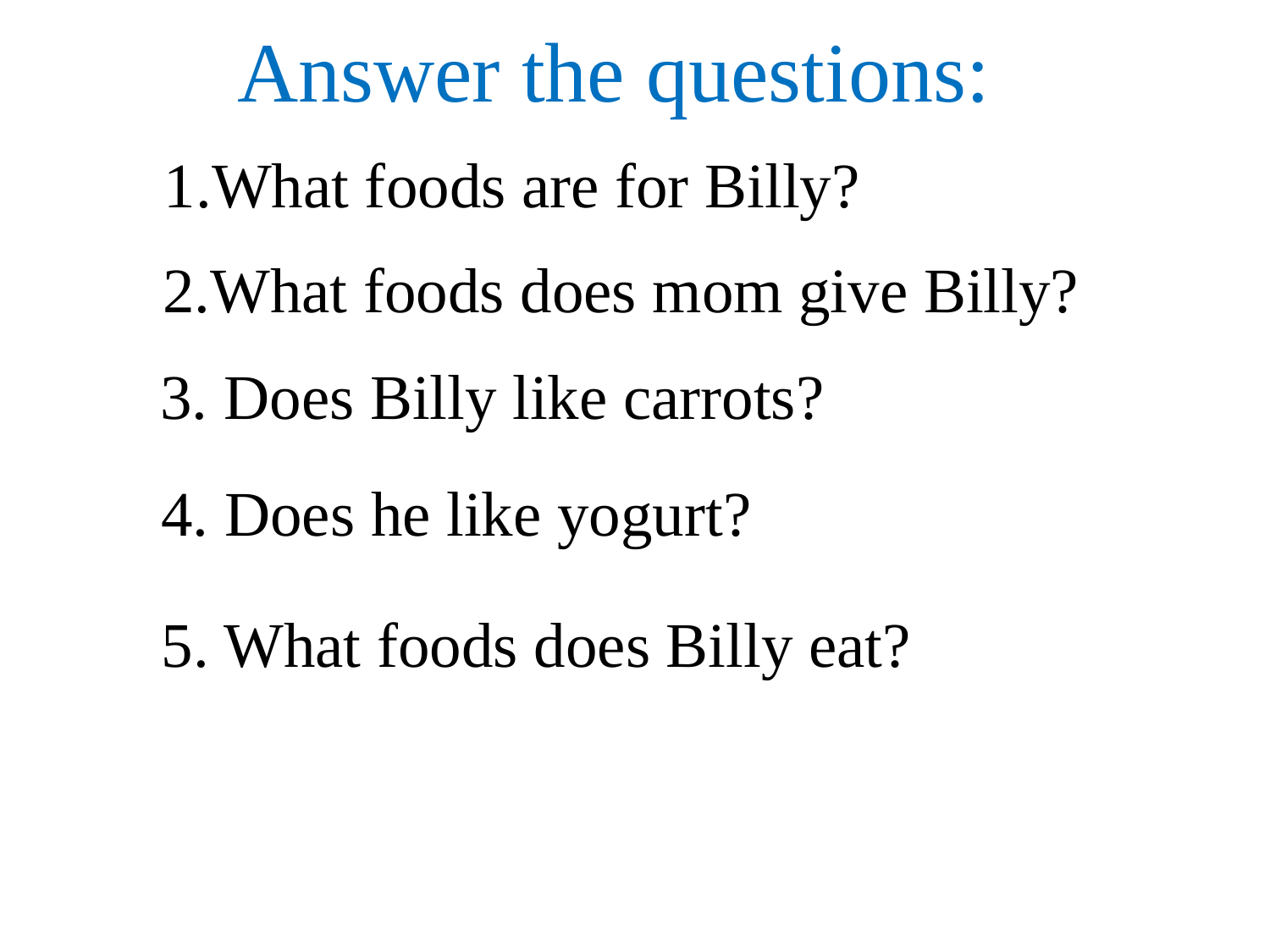

# Answer the questions:
1.What foods are for Billy?
2.What foods does mom give Billy?
3. Does Billy like carrots?
4. Does he like yogurt?
5. What foods does Billy eat?